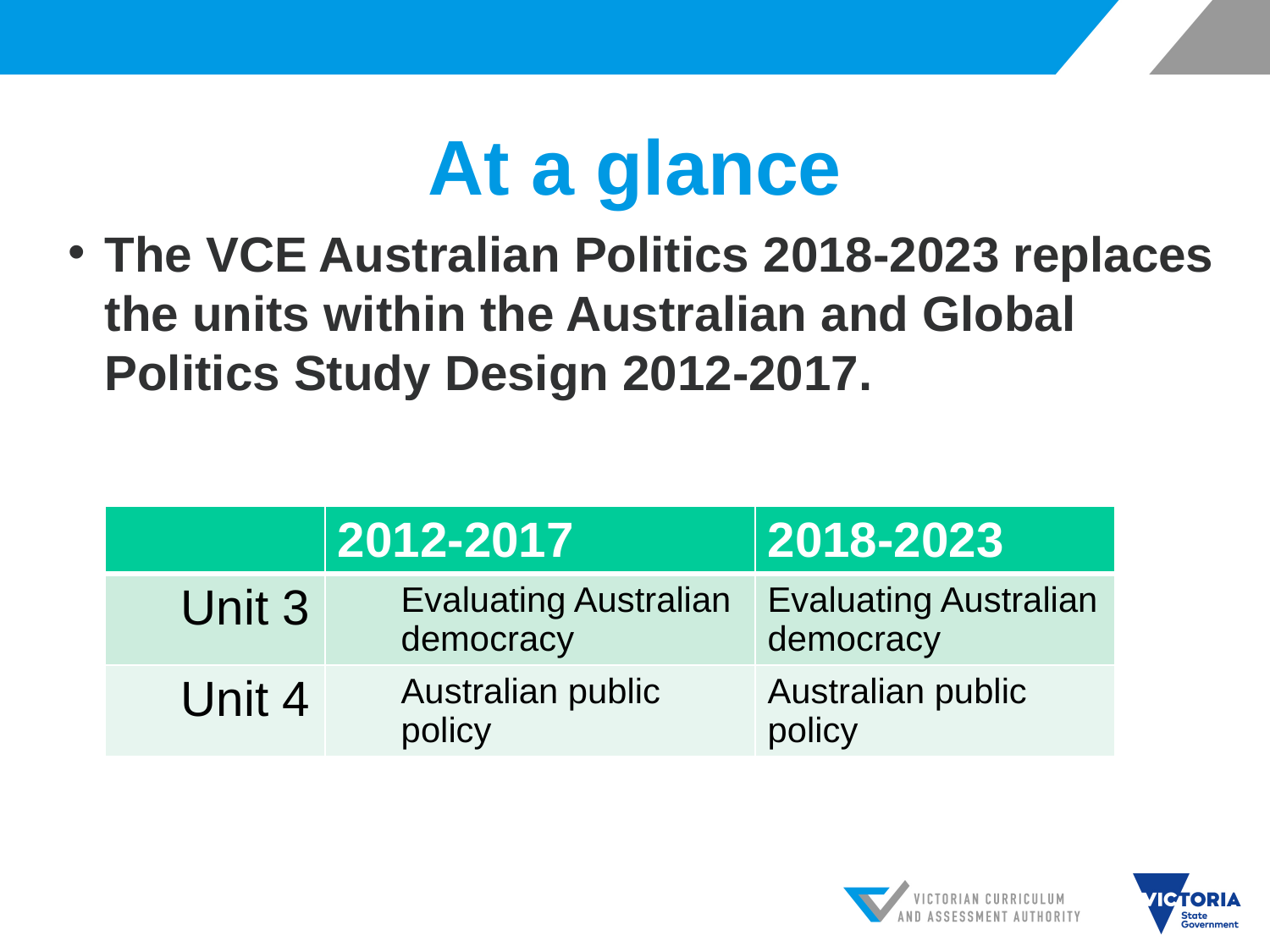

# At a glance
The VCE Australian Politics 2018-2023 replaces the units within the Australian and Global Politics Study Design 2012-2017.
|  | 2012-2017 | 2018-2023 |
| --- | --- | --- |
| Unit 3 | Evaluating Australian democracy | Evaluating Australian democracy |
| Unit 4 | Australian public policy | Australian public policy |